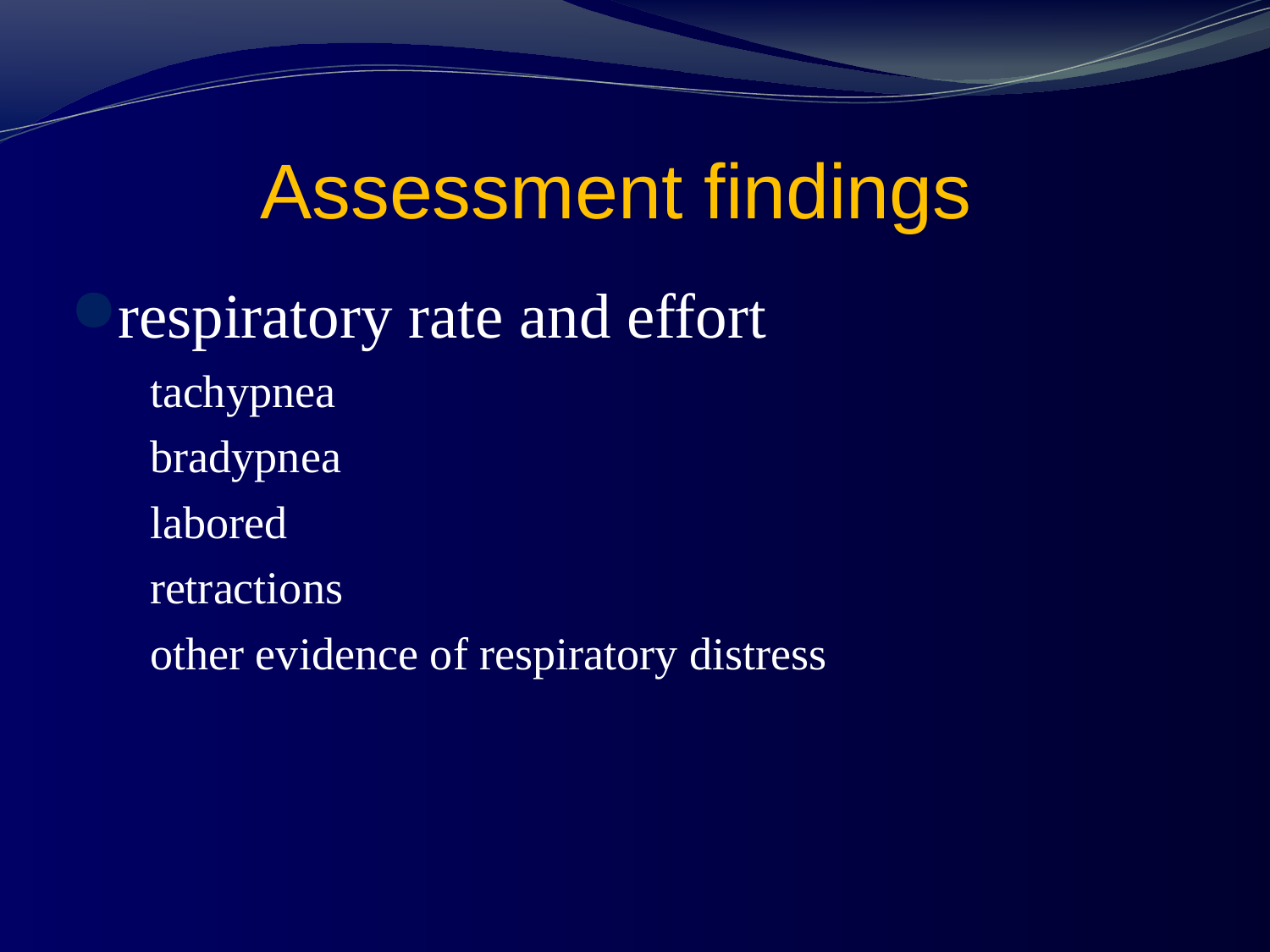

# Assessment findings
respiratory rate and effort
       tachypnea
       bradypnea
       labored
       retractions
       other evidence of respiratory distress